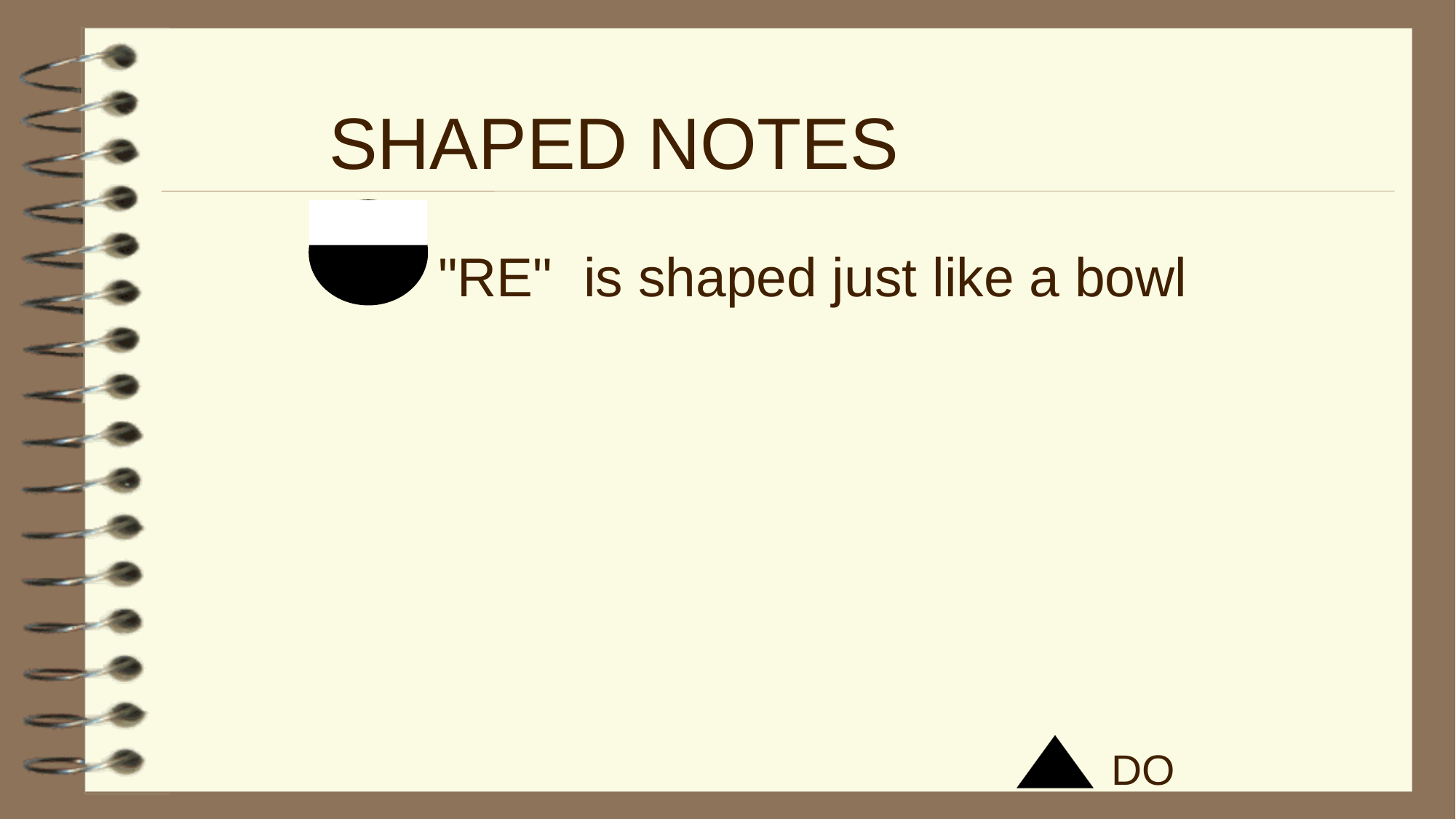

SHAPED NOTES

"RE"
is shaped just like a bowl

DO